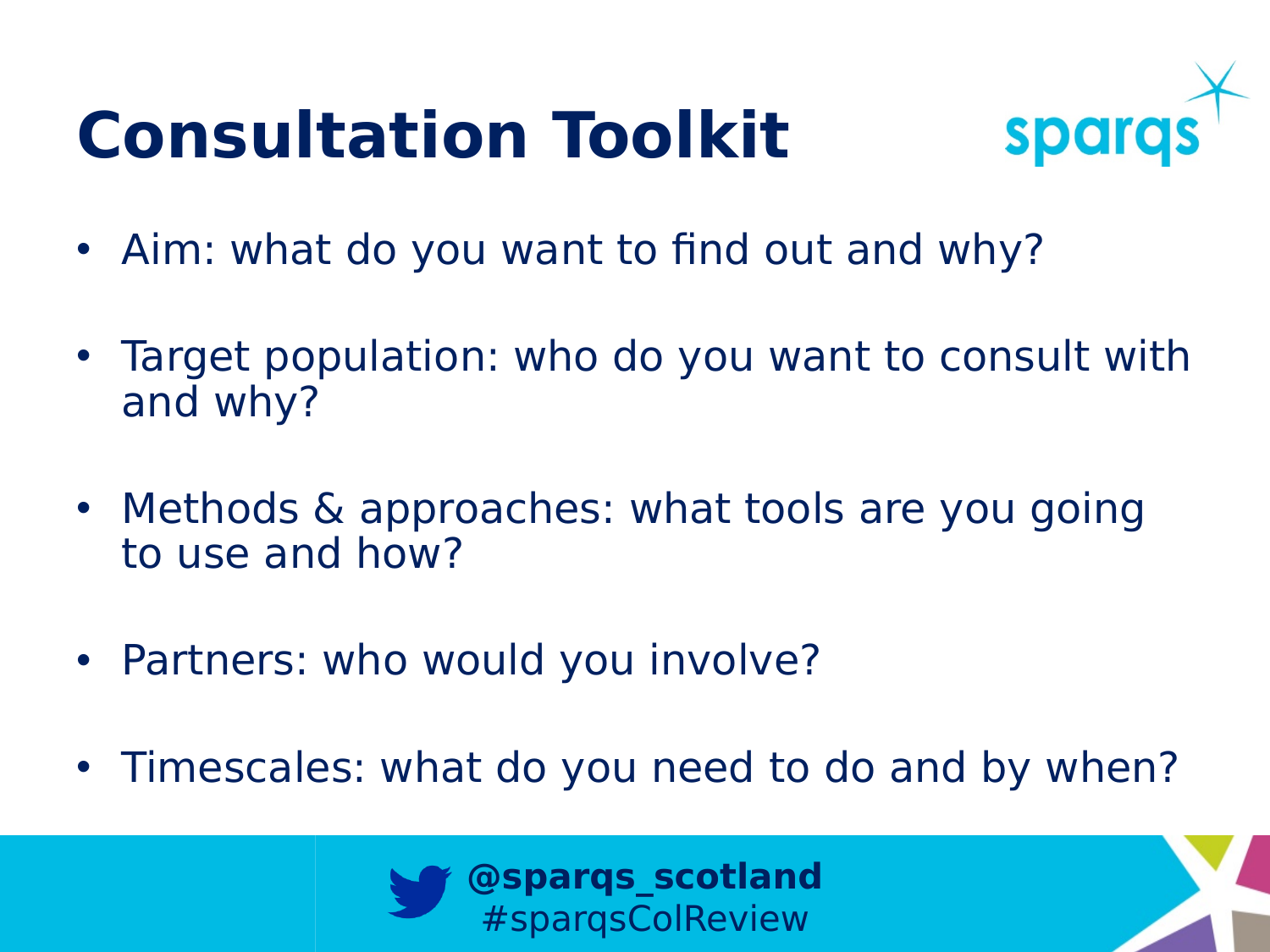

# Consultation Toolkit
Aim: what do you want to find out and why?

Target population: who do you want to consult with and why?

Methods & approaches: what tools are you going to use and how?

Partners: who would you involve?

Timescales: what do you need to do and by when?